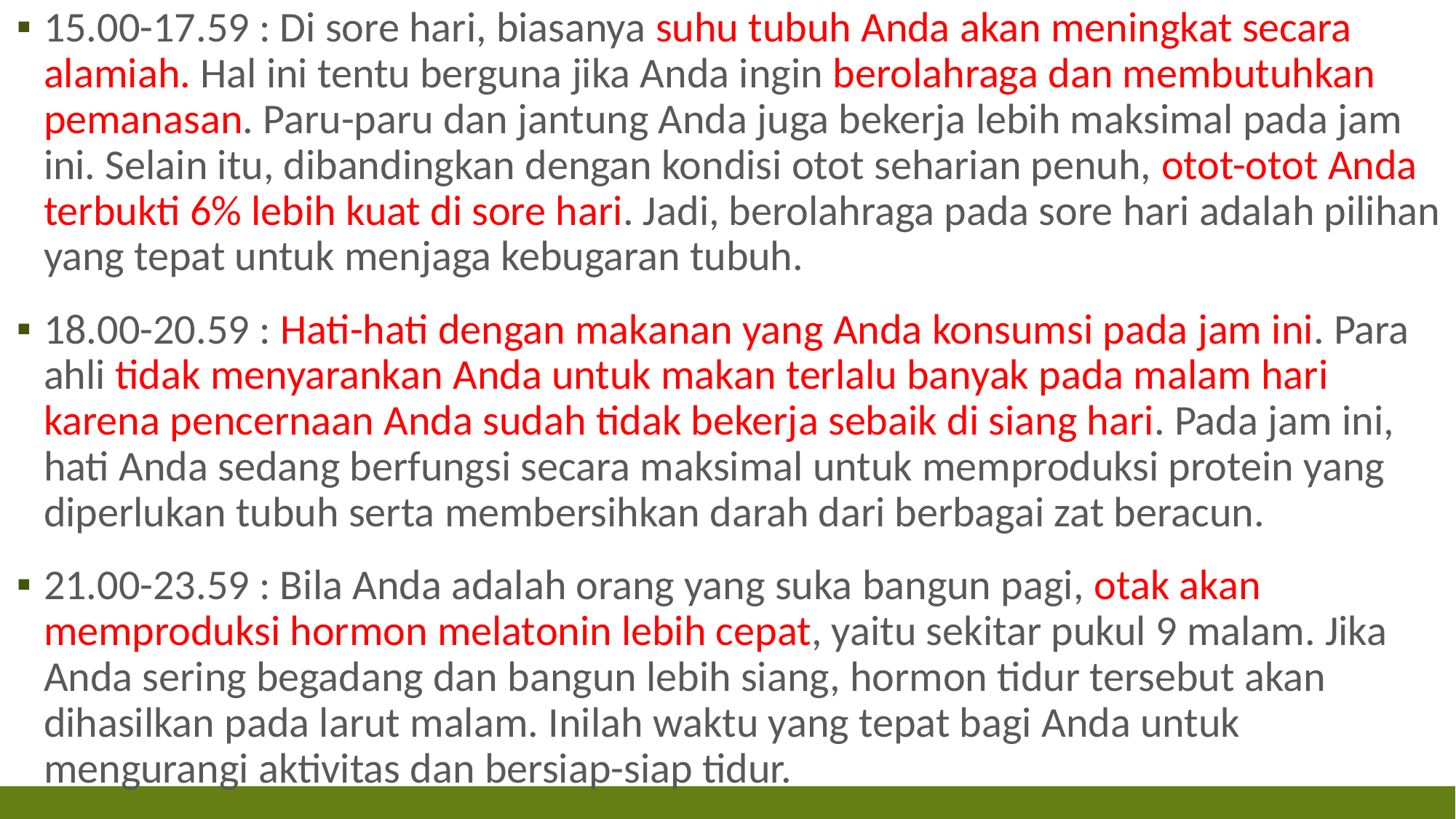

15.00-17.59 : Di sore hari, biasanya suhu tubuh Anda akan meningkat secara alamiah. Hal ini tentu berguna jika Anda ingin berolahraga dan membutuhkan pemanasan. Paru-paru dan jantung Anda juga bekerja lebih maksimal pada jam ini. Selain itu, dibandingkan dengan kondisi otot seharian penuh, otot-otot Anda terbukti 6% lebih kuat di sore hari. Jadi, berolahraga pada sore hari adalah pilihan yang tepat untuk menjaga kebugaran tubuh.
18.00-20.59 : Hati-hati dengan makanan yang Anda konsumsi pada jam ini. Para ahli tidak menyarankan Anda untuk makan terlalu banyak pada malam hari karena pencernaan Anda sudah tidak bekerja sebaik di siang hari. Pada jam ini, hati Anda sedang berfungsi secara maksimal untuk memproduksi protein yang diperlukan tubuh serta membersihkan darah dari berbagai zat beracun.
21.00-23.59 : Bila Anda adalah orang yang suka bangun pagi, otak akan memproduksi hormon melatonin lebih cepat, yaitu sekitar pukul 9 malam. Jika Anda sering begadang dan bangun lebih siang, hormon tidur tersebut akan dihasilkan pada larut malam. Inilah waktu yang tepat bagi Anda untuk mengurangi aktivitas dan bersiap-siap tidur.